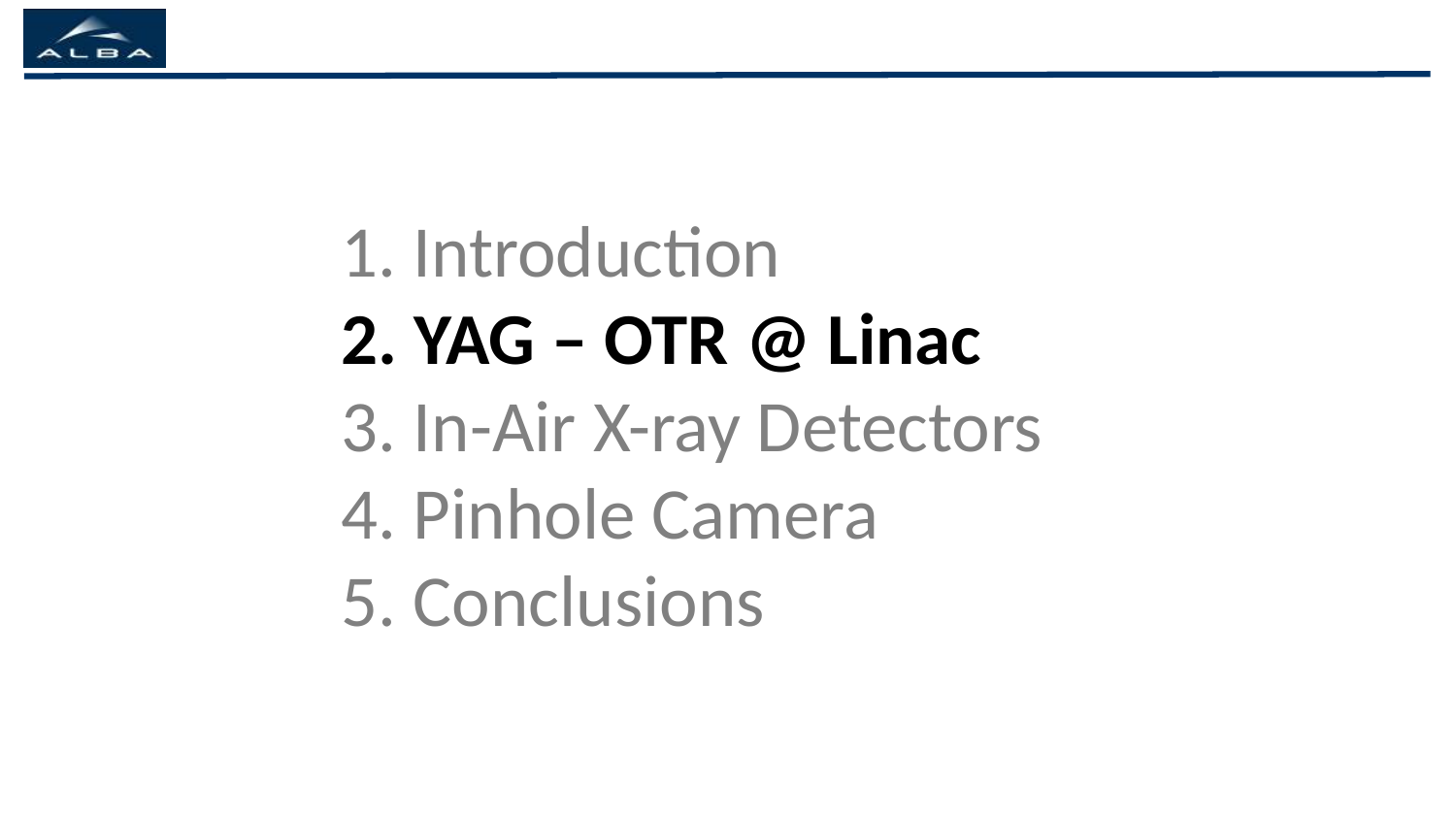

Introduction
 YAG – OTR @ Linac
 In-Air X-ray Detectors
 Pinhole Camera
 Conclusions